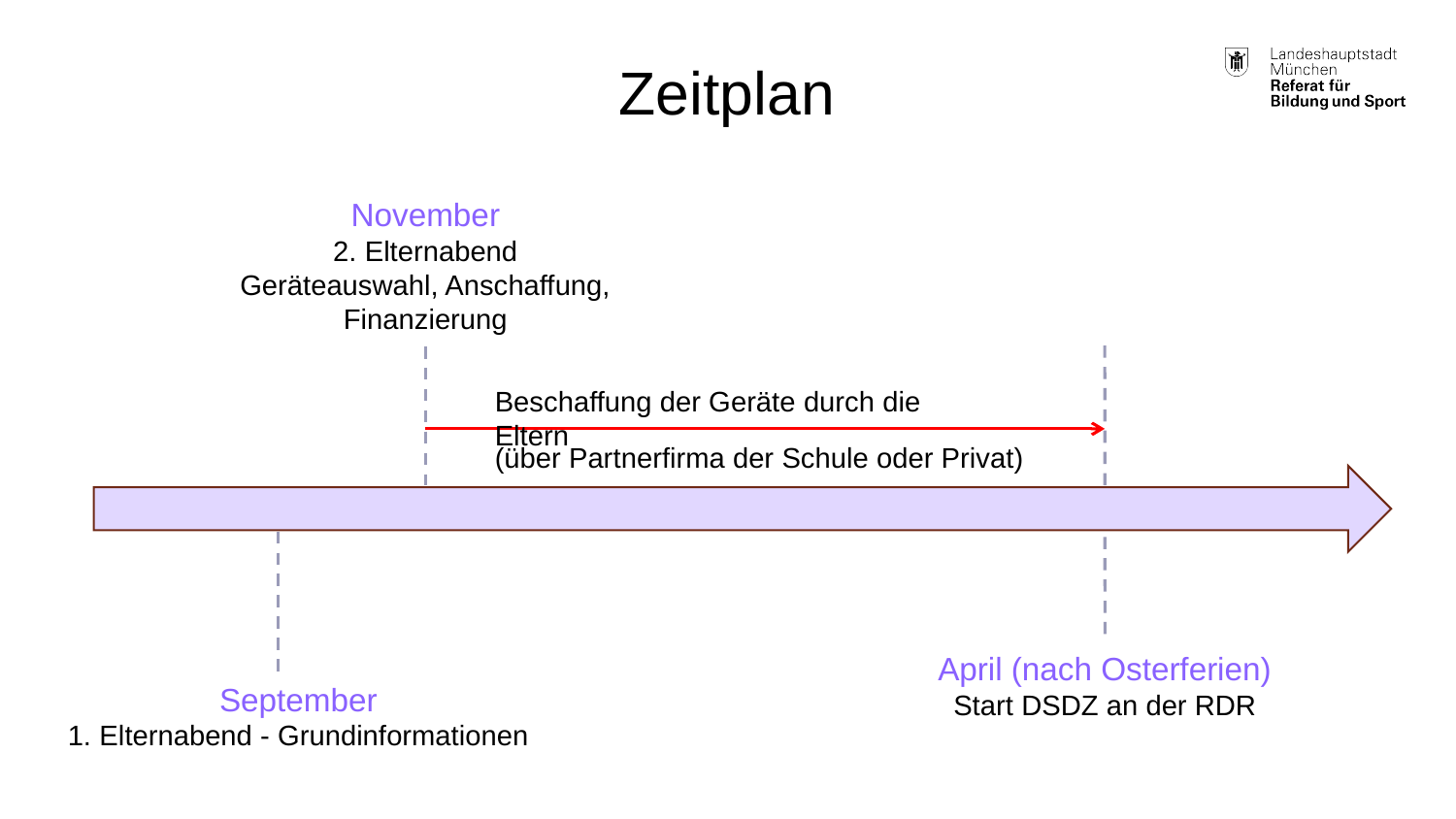

# Zeitplan
November
2. Elternabend
Geräteauswahl, Anschaffung, Finanzierung
Beschaffung der Geräte durch die Eltern
(über Partnerfirma der Schule oder Privat)

April (nach Osterferien)
Start DSDZ an der RDR
September
1. Elternabend - Grundinformationen